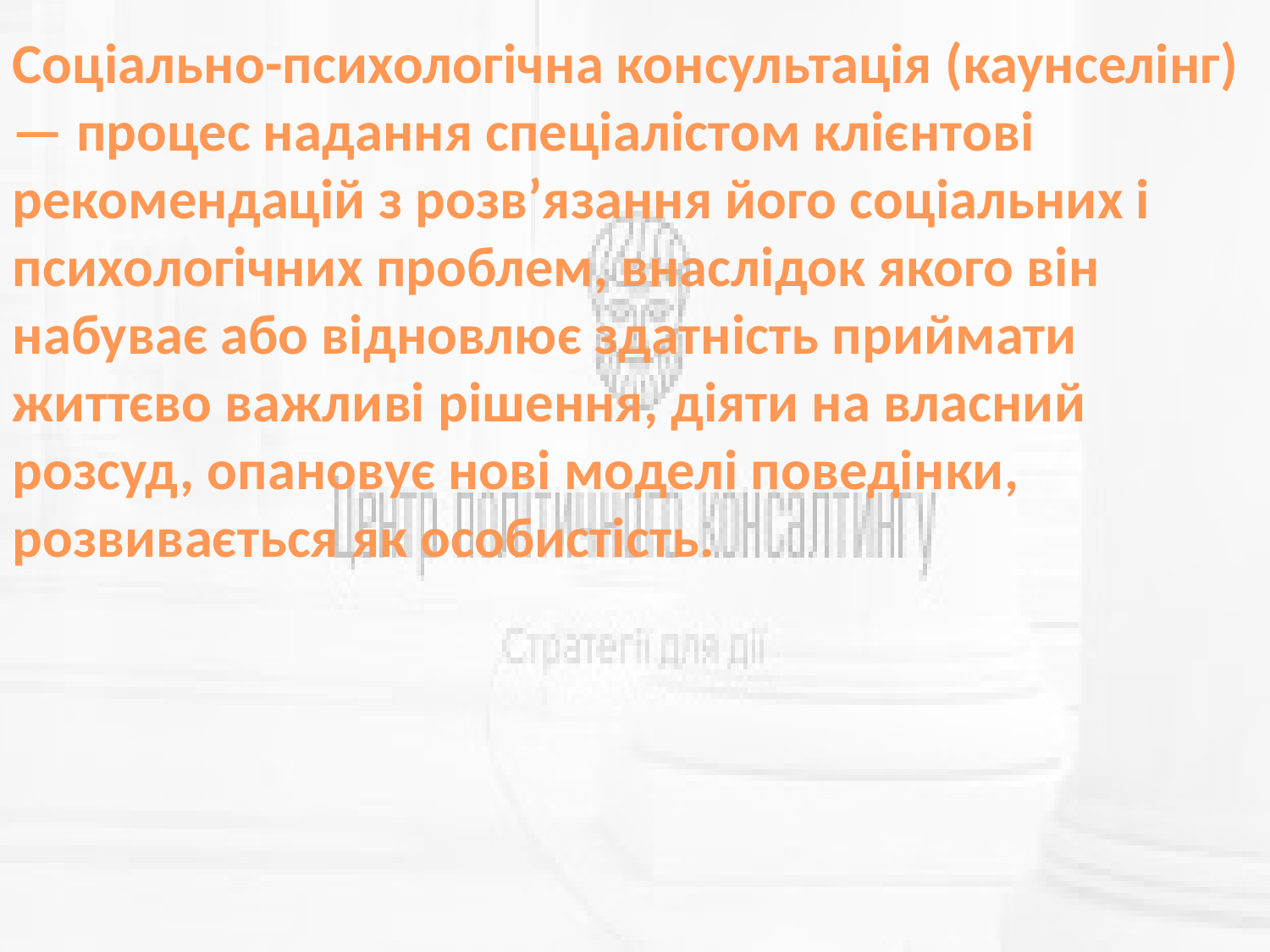

Соціально-психологічна консультація (каунселінг) — процес надання спеціалістом клієнтові рекомендацій з розв’язання його соціальних і психологічних проблем, внаслідок якого він набуває або відновлює здатність приймати життєво важливі рішення, діяти на власний розсуд, опановує нові моделі поведінки, розвивається як особистість.